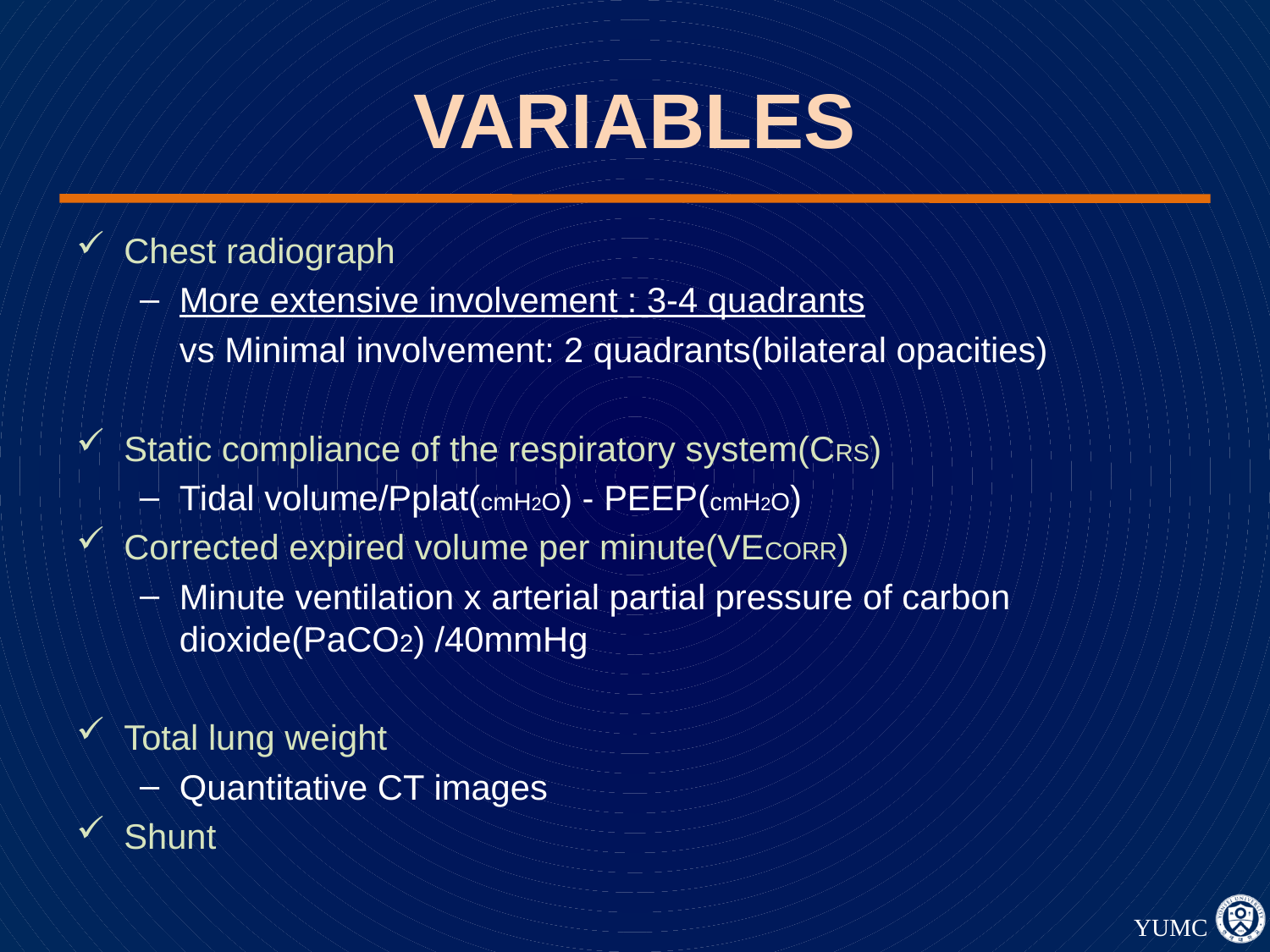

# VARIABLES
Chest radiograph
More extensive involvement : 3-4 quadrants
	vs Minimal involvement: 2 quadrants(bilateral opacities)

Static compliance of the respiratory system(CRS)
Tidal volume/Pplat(cmH2O) - PEEP(cmH2O)
Corrected expired volume per minute(VECORR)
Minute ventilation x arterial partial pressure of carbon dioxide(PaCO2) /40mmHg

Total lung weight
Quantitative CT images
Shunt